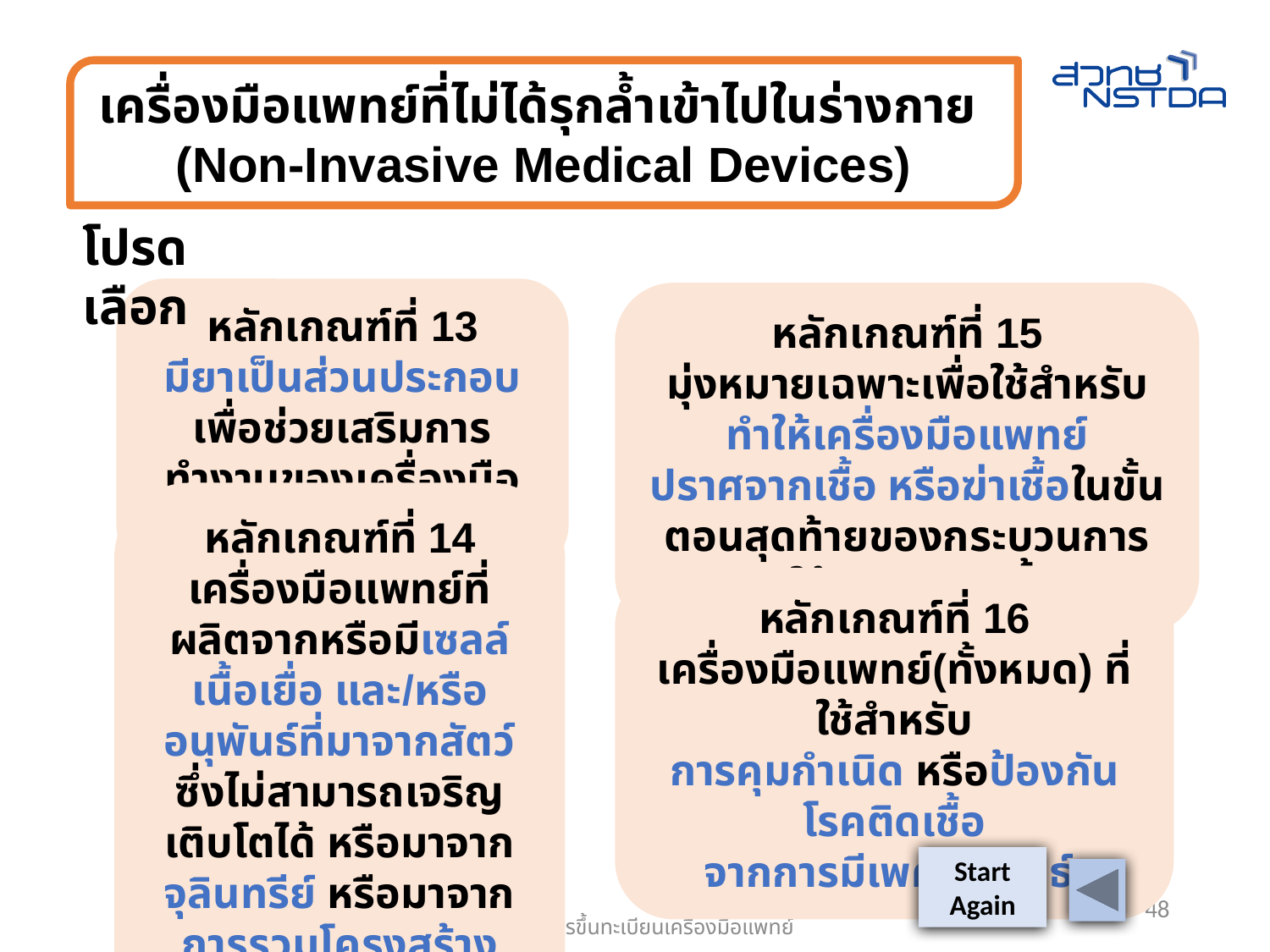

เครื่องมือแพทย์ที่ไม่ได้รุกล้ำเข้าไปในร่างกาย
(Non-Invasive Medical Devices)
โปรดเลือก
หลักเกณฑ์ที่ 13
มียาเป็นส่วนประกอบ เพื่อช่วยเสริมการทำงานของเครื่องมือแพทย์
หลักเกณฑ์ที่ 15
มุ่งหมายเฉพาะเพื่อใช้สำหรับทำให้เครื่องมือแพทย์ปราศจากเชื้อ หรือฆ่าเชื้อในขั้นตอนสุดท้ายของกระบวนการทำให้ปราศจากเชื้อ
หลักเกณฑ์ที่ 14
เครื่องมือแพทย์ที่ผลิตจากหรือมีเซลล์ เนื้อเยื่อ และ/หรือ อนุพันธ์ที่มาจากสัตว์ ซึ่งไม่สามารถเจริญเติบโตได้ หรือมาจากจุลินทรีย์ หรือมาจากการรวมโครงสร้างของยีนขึ้นใหม่
หลักเกณฑ์ที่ 16
เครื่องมือแพทย์(ทั้งหมด) ที่ใช้สำหรับ
การคุมกำเนิด หรือป้องกันโรคติดเชื้อ
จากการมีเพศสัมพันธ์
Start
Again

48
แนวทางการขึ้นทะเบียนเครื่องมือแพทย์